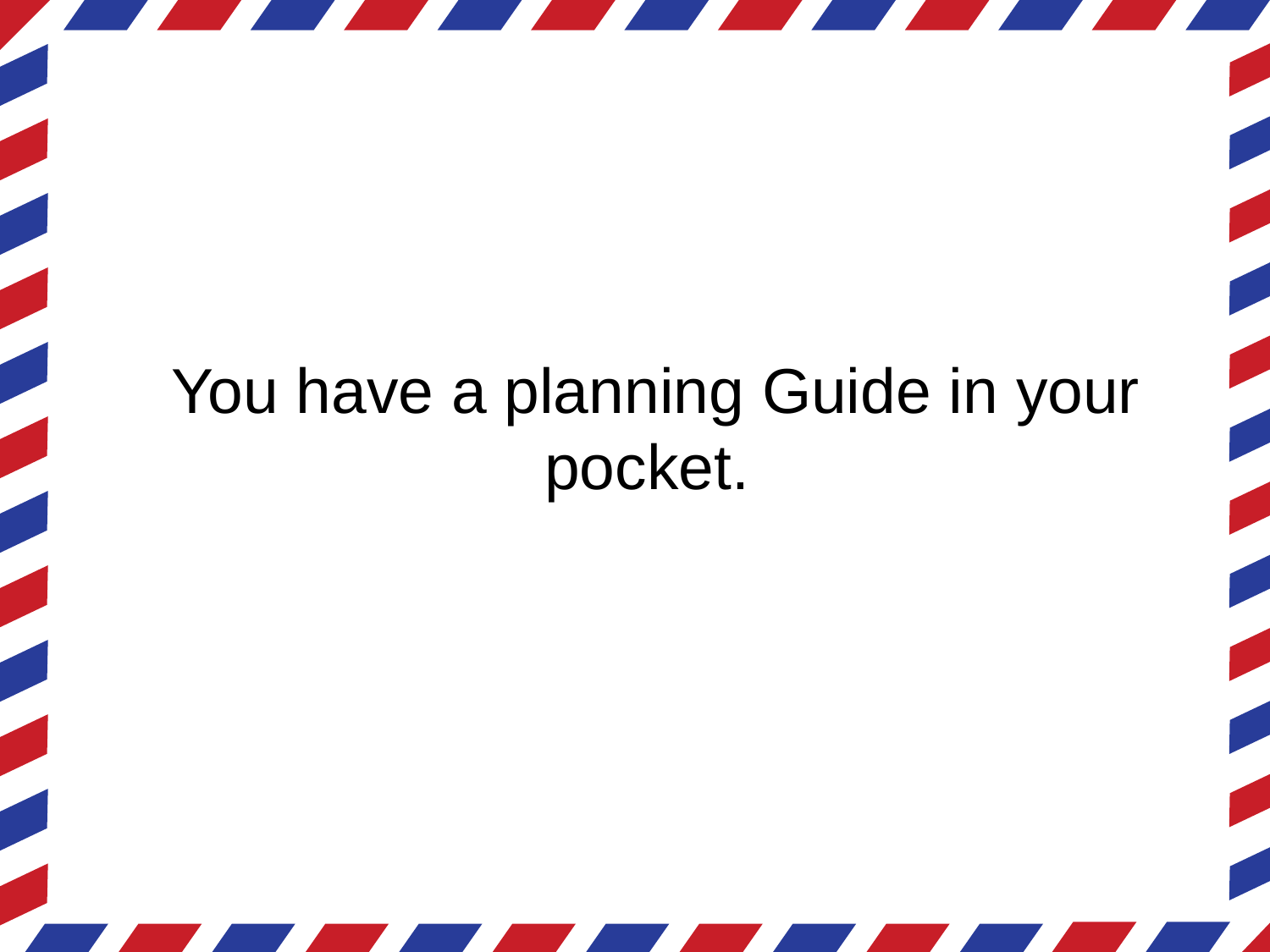

# You have a planning Guide in your pocket.